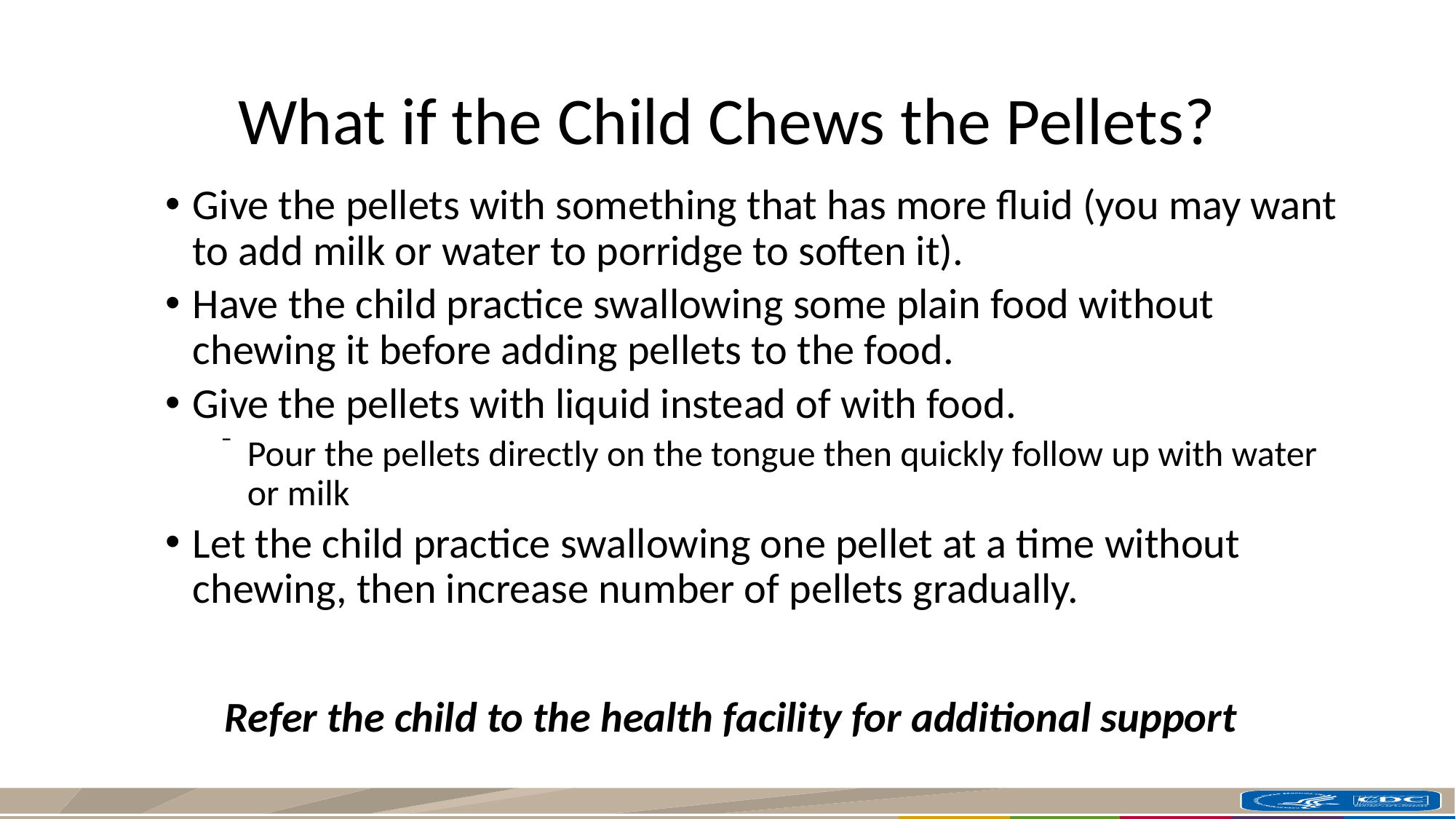

# What if the Child Chews the Pellets?
Give the pellets with something that has more fluid (you may want to add milk or water to porridge to soften it).
Have the child practice swallowing some plain food without chewing it before adding pellets to the food.
Give the pellets with liquid instead of with food.
Pour the pellets directly on the tongue then quickly follow up with water or milk
Let the child practice swallowing one pellet at a time without chewing, then increase number of pellets gradually.

Refer the child to the health facility for additional support